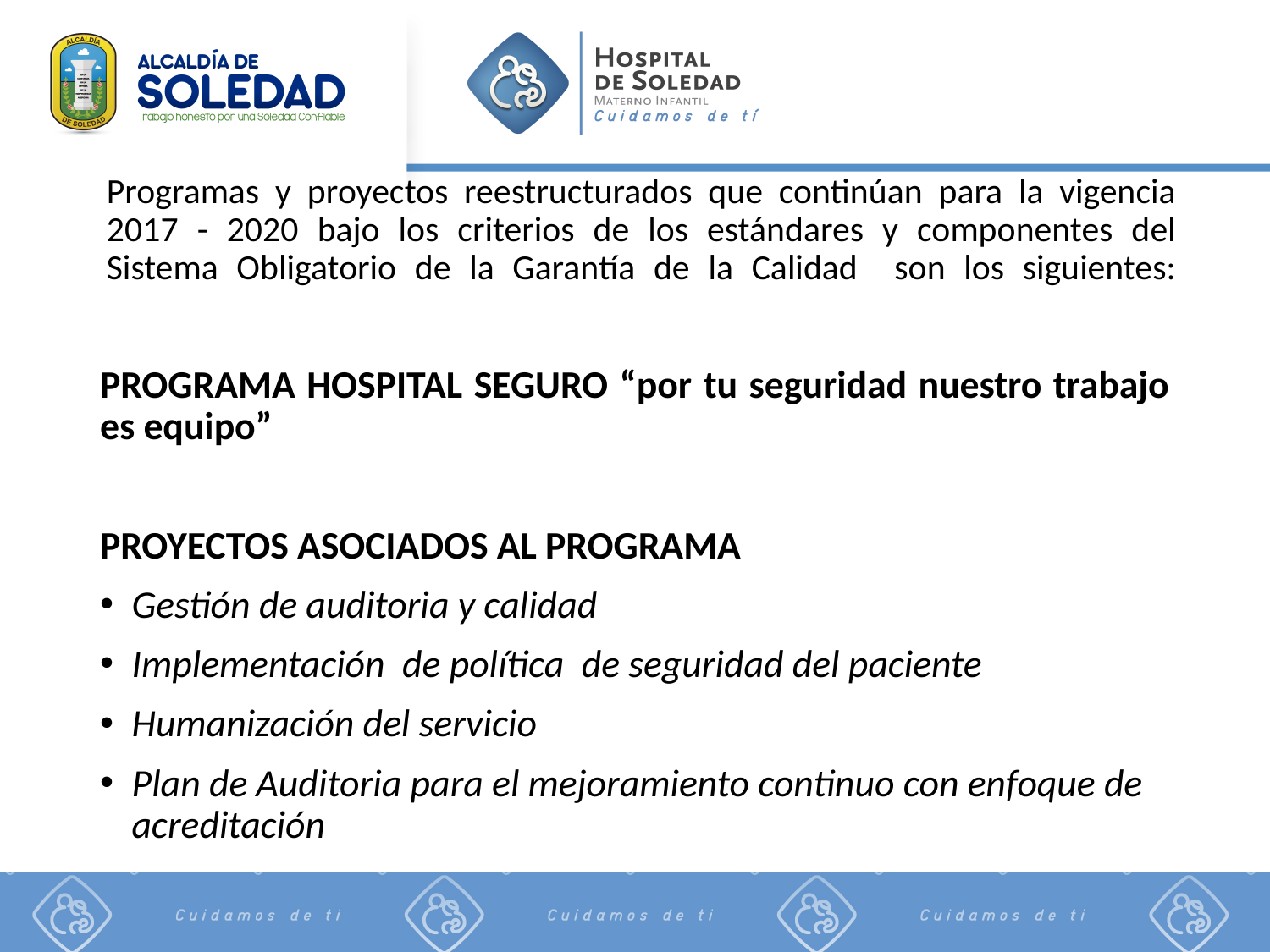

# Programas y proyectos reestructurados que continúan para la vigencia 2017 - 2020 bajo los criterios de los estándares y componentes del Sistema Obligatorio de la Garantía de la Calidad  son los siguientes:
PROGRAMA HOSPITAL SEGURO “por tu seguridad nuestro trabajo es equipo”

PROYECTOS ASOCIADOS AL PROGRAMA
Gestión de auditoria y calidad
Implementación  de política  de seguridad del paciente
Humanización del servicio
Plan de Auditoria para el mejoramiento continuo con enfoque de acreditación